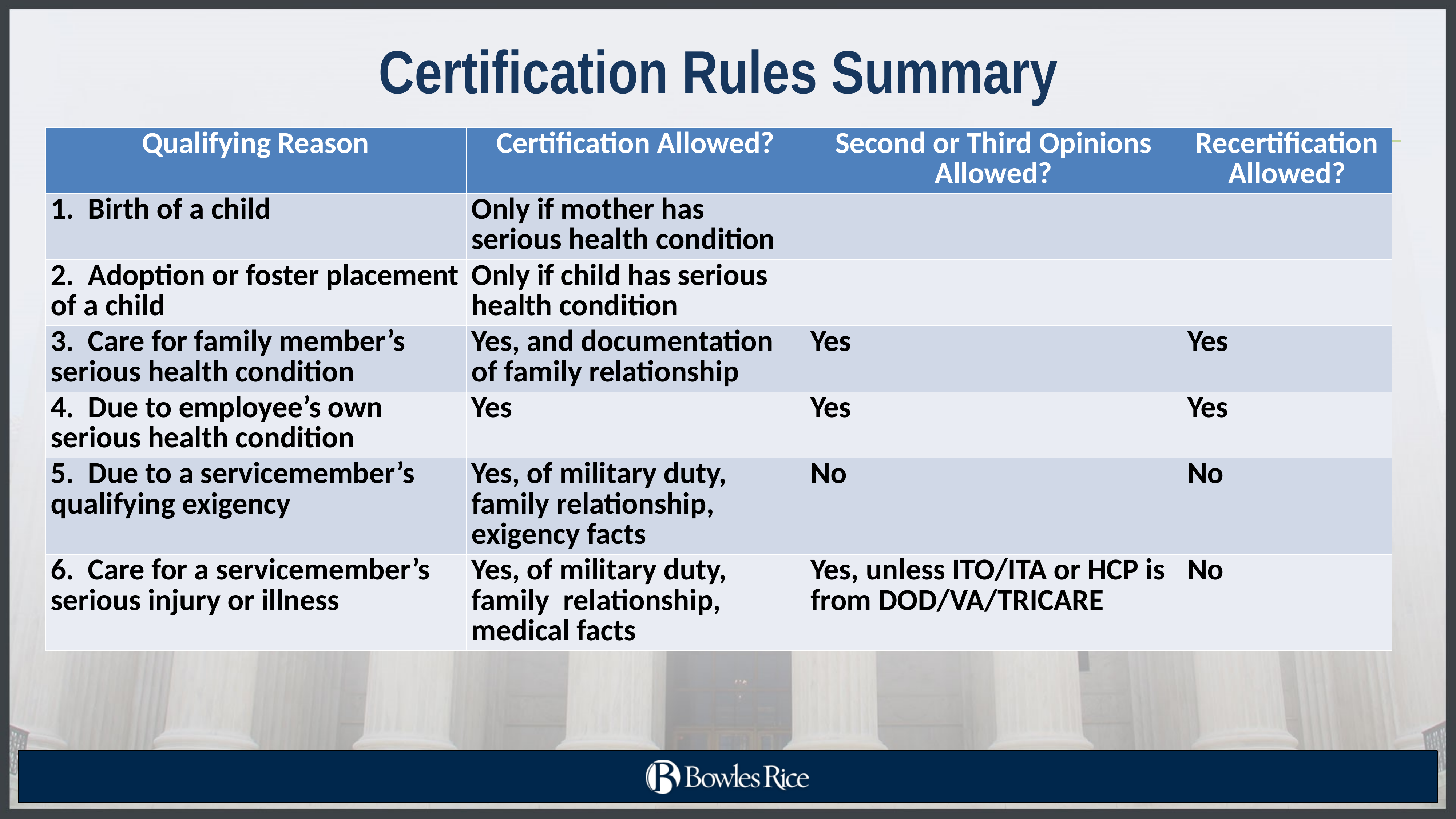

# Certification Rules Summary
| Qualifying Reason | Certification Allowed? | Second or Third Opinions Allowed? | Recertification Allowed? |
| --- | --- | --- | --- |
| 1. Birth of a child | Only if mother has serious health condition |  |  |
| 2. Adoption or foster placement of a child | Only if child has serious health condition |  |  |
| 3. Care for family member’s serious health condition | Yes, and documentation of family relationship | Yes | Yes |
| 4. Due to employee’s own serious health condition | Yes | Yes | Yes |
| 5. Due to a servicemember’s qualifying exigency | Yes, of military duty, family relationship, exigency facts | No | No |
| 6. Care for a servicemember’s serious injury or illness | Yes, of military duty, family relationship, medical facts | Yes, unless ITO/ITA or HCP is from DOD/VA/TRICARE | No |